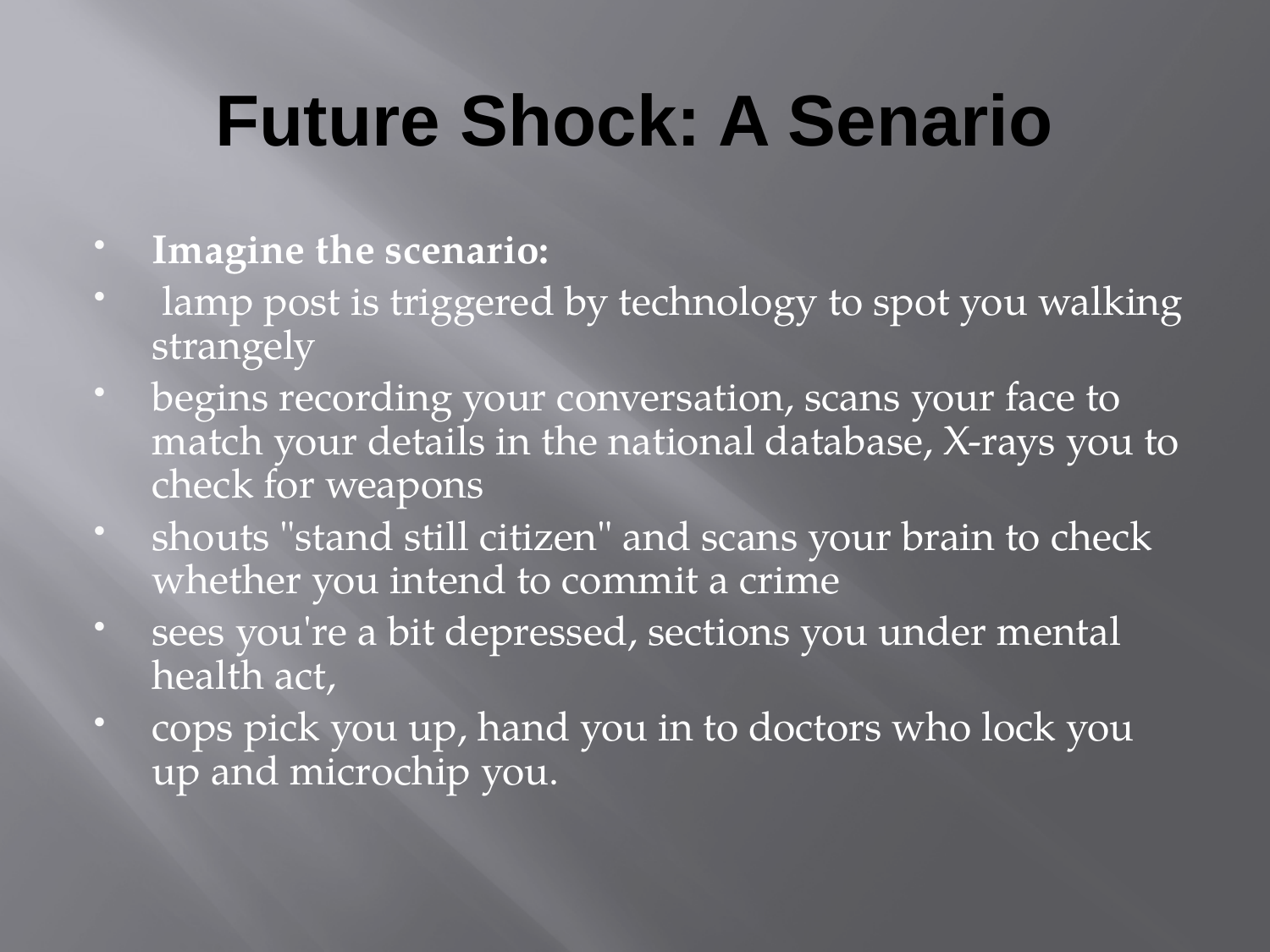

# Future Shock: A Senario
Imagine the scenario:
 lamp post is triggered by technology to spot you walking strangely
begins recording your conversation, scans your face to match your details in the national database, X-rays you to check for weapons
shouts "stand still citizen" and scans your brain to check whether you intend to commit a crime
sees you're a bit depressed, sections you under mental health act,
cops pick you up, hand you in to doctors who lock you up and microchip you.